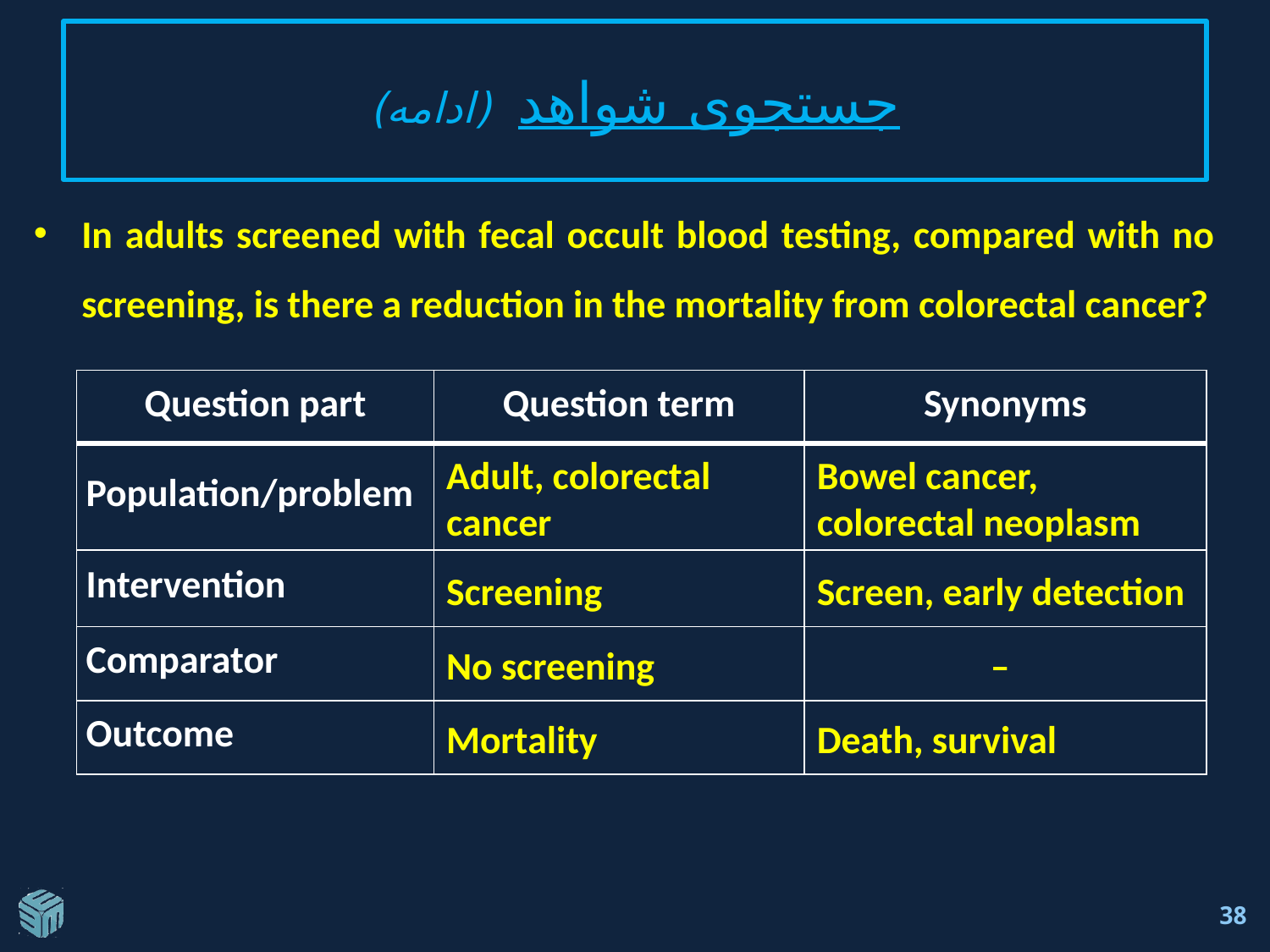

# جستجوی شواهد  (ادامه)
In adults screened with fecal occult blood testing, compared with no screening, is there a reduction in the mortality from colorectal cancer?

| Question part | Question term | Synonyms |
| --- | --- | --- |
| Population/problem |  |  |
| Intervention |  |  |
| Comparator |  |  |
| Outcome |  |  |
Adult, colorectal cancer
Bowel cancer, colorectal neoplasm
Screening
Screen, early detection
No screening
–
Mortality
Death, survival
38